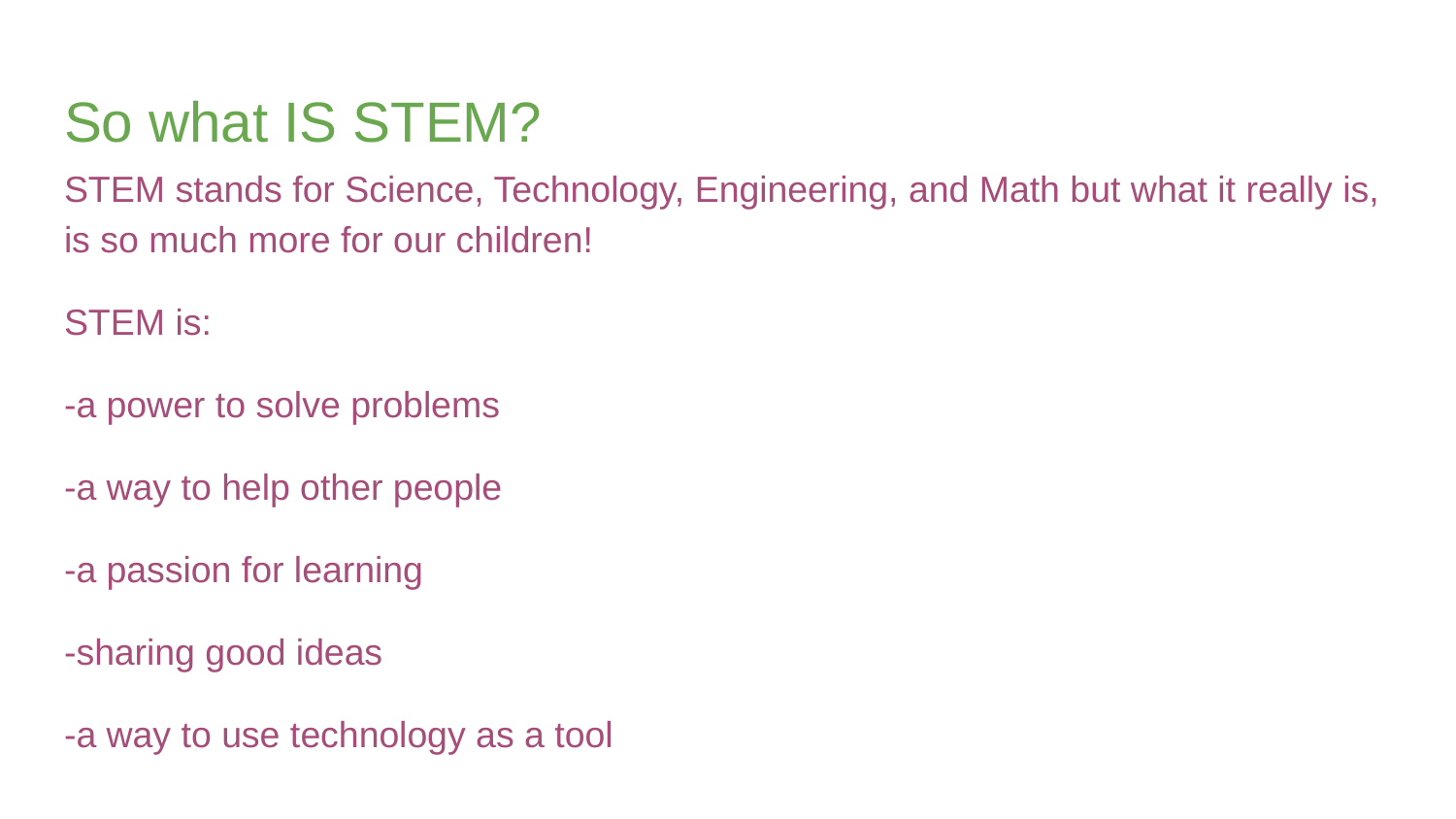

# So what IS STEM?
STEM stands for Science, Technology, Engineering, and Math but what it really is, is so much more for our children!
STEM is:
-a power to solve problems
-a way to help other people
-a passion for learning
-sharing good ideas
-a way to use technology as a tool